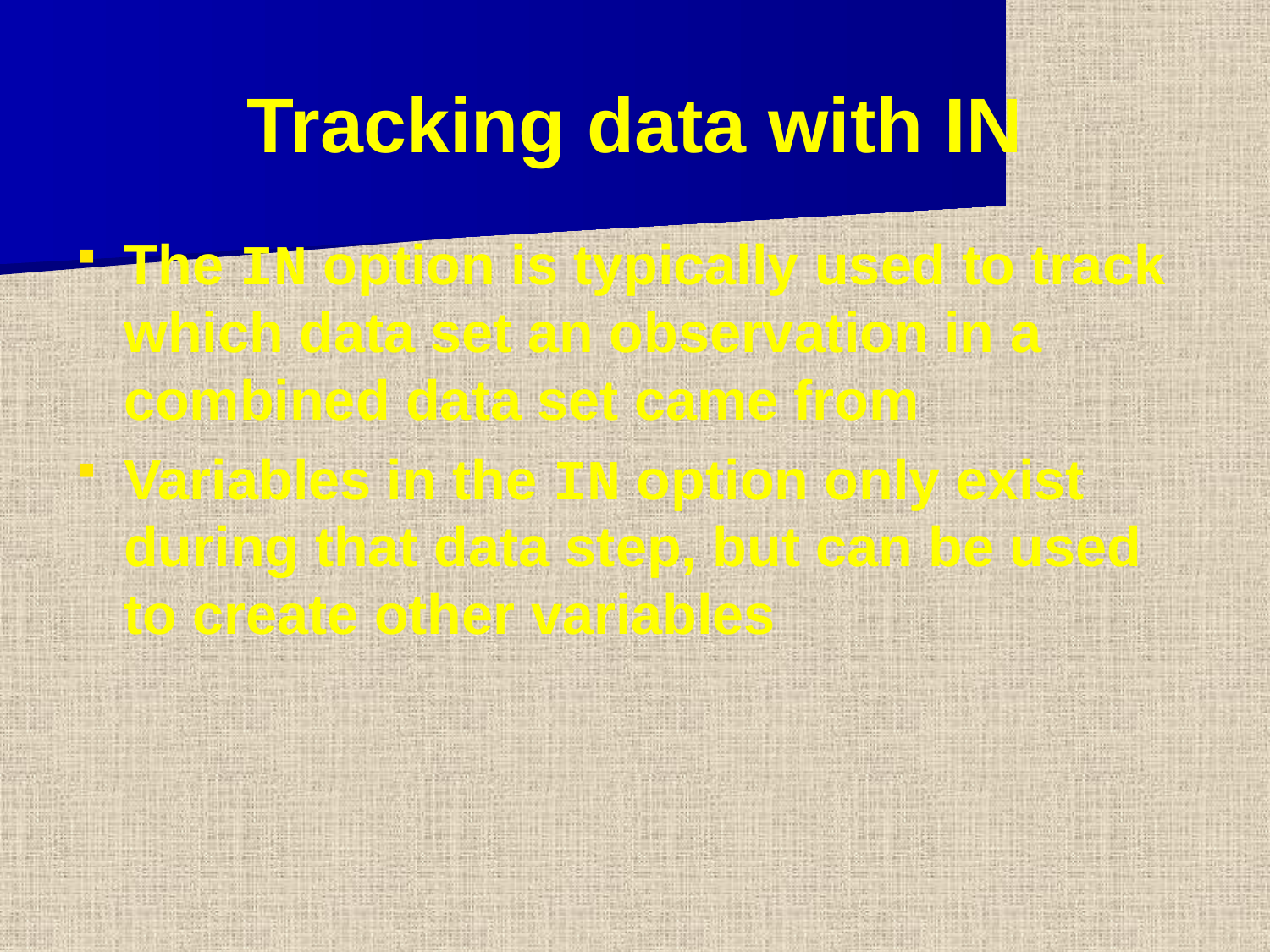

Tracking data with IN
The IN option is typically used to track which data set an observation in a combined data set came from
Variables in the IN option only exist during that data step, but can be used to create other variables